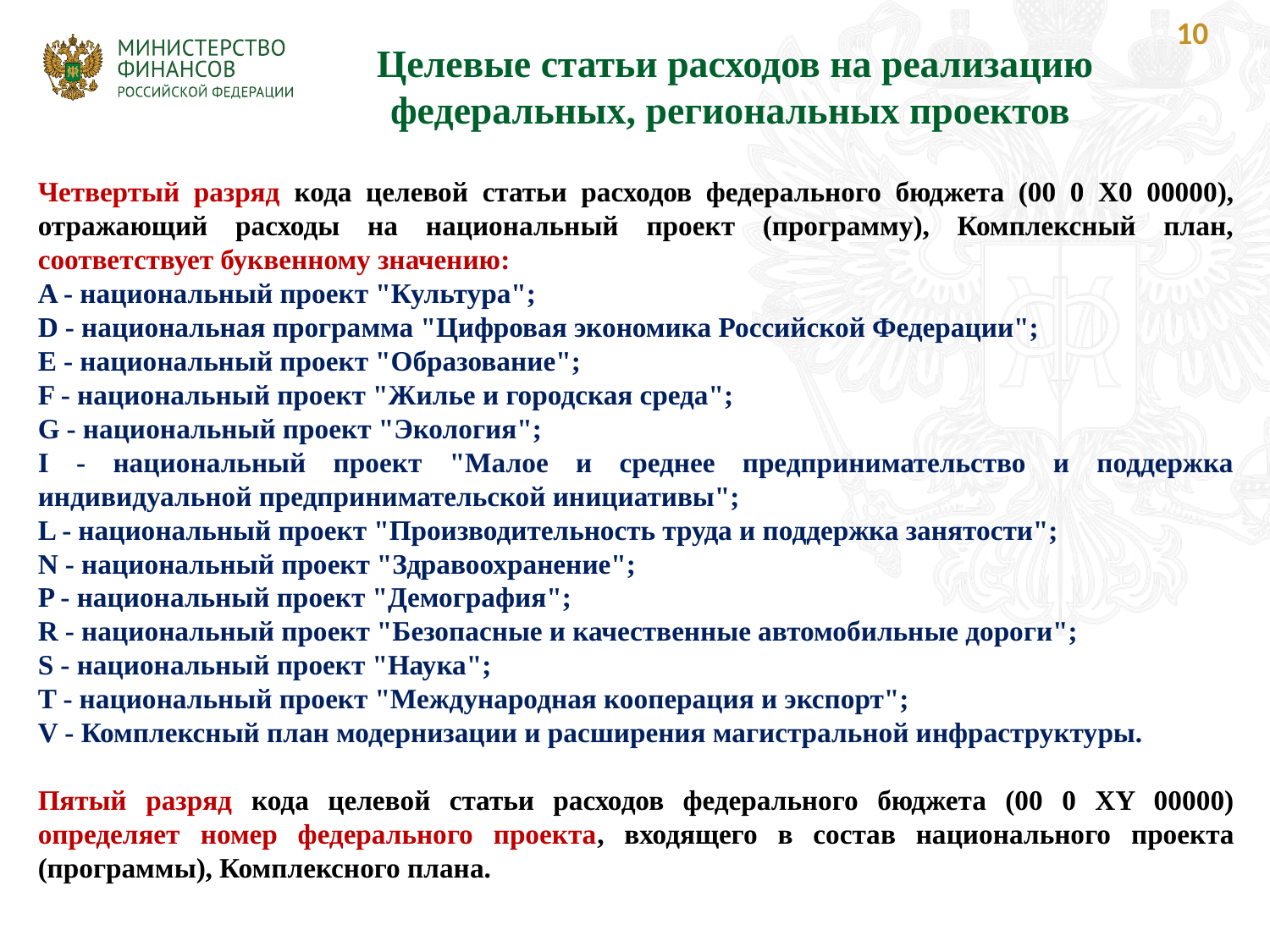

10
Целевые статьи расходов на реализацию федеральных, региональных проектов
Четвертый разряд кода целевой статьи расходов федерального бюджета (00 0 Х0 00000), отражающий расходы на национальный проект (программу), Комплексный план, соответствует буквенному значению:
A - национальный проект "Культура";
D - национальная программа "Цифровая экономика Российской Федерации";
E - национальный проект "Образование";
F - национальный проект "Жилье и городская среда";
G - национальный проект "Экология";
I - национальный проект "Малое и среднее предпринимательство и поддержка индивидуальной предпринимательской инициативы";
L - национальный проект "Производительность труда и поддержка занятости";
N - национальный проект "Здравоохранение";
P - национальный проект "Демография";
R - национальный проект "Безопасные и качественные автомобильные дороги";
S - национальный проект "Наука";
T - национальный проект "Международная кооперация и экспорт";
V - Комплексный план модернизации и расширения магистральной инфраструктуры.

Пятый разряд кода целевой статьи расходов федерального бюджета (00 0 XY 00000) определяет номер федерального проекта, входящего в состав национального проекта (программы), Комплексного плана.